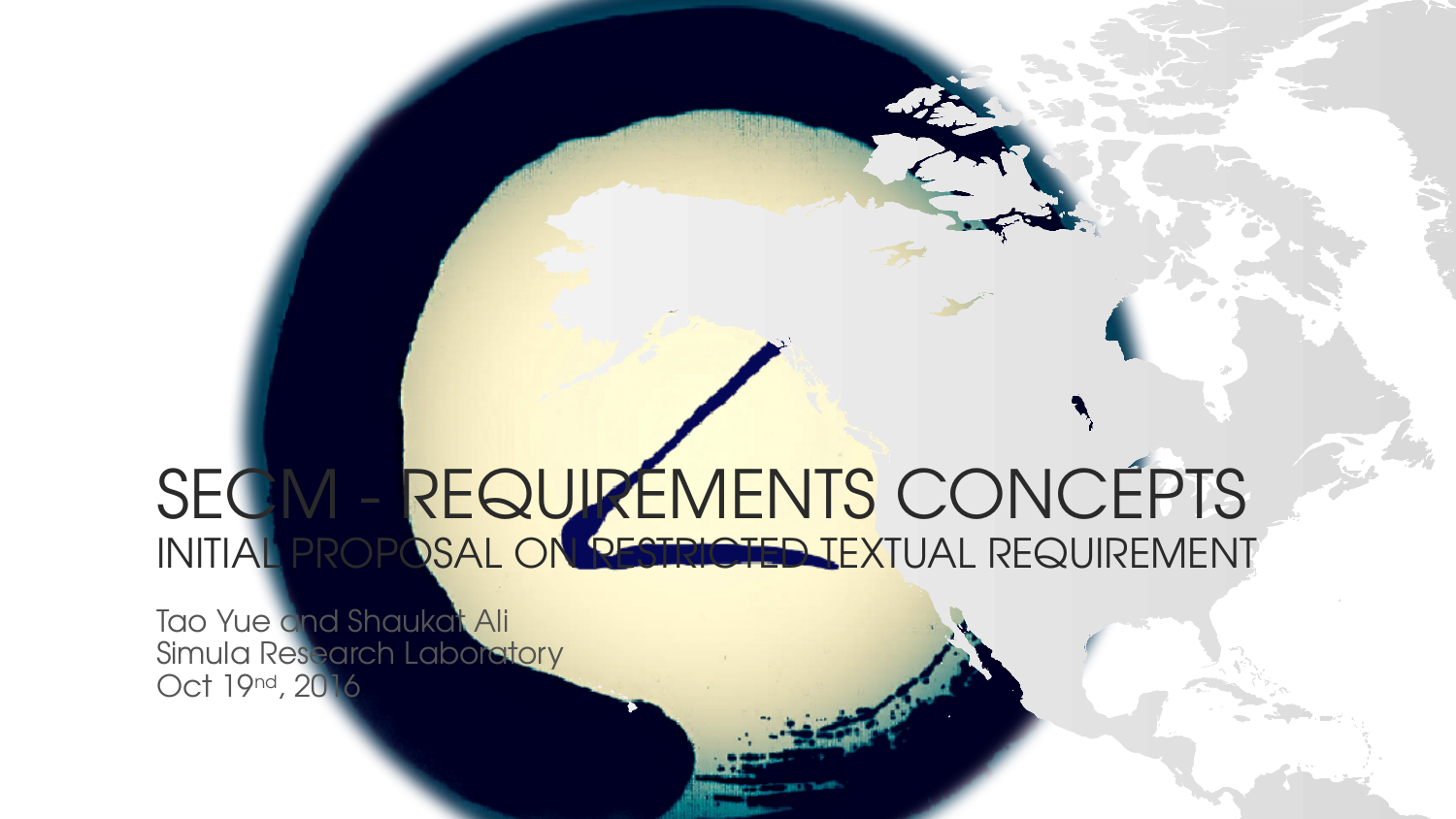

# SECM - Requirements Concepts Initial proposal on restricted textual requirement
Tao Yue and Shaukat Ali
Simula Research Laboratory
Oct 19nd, 2016